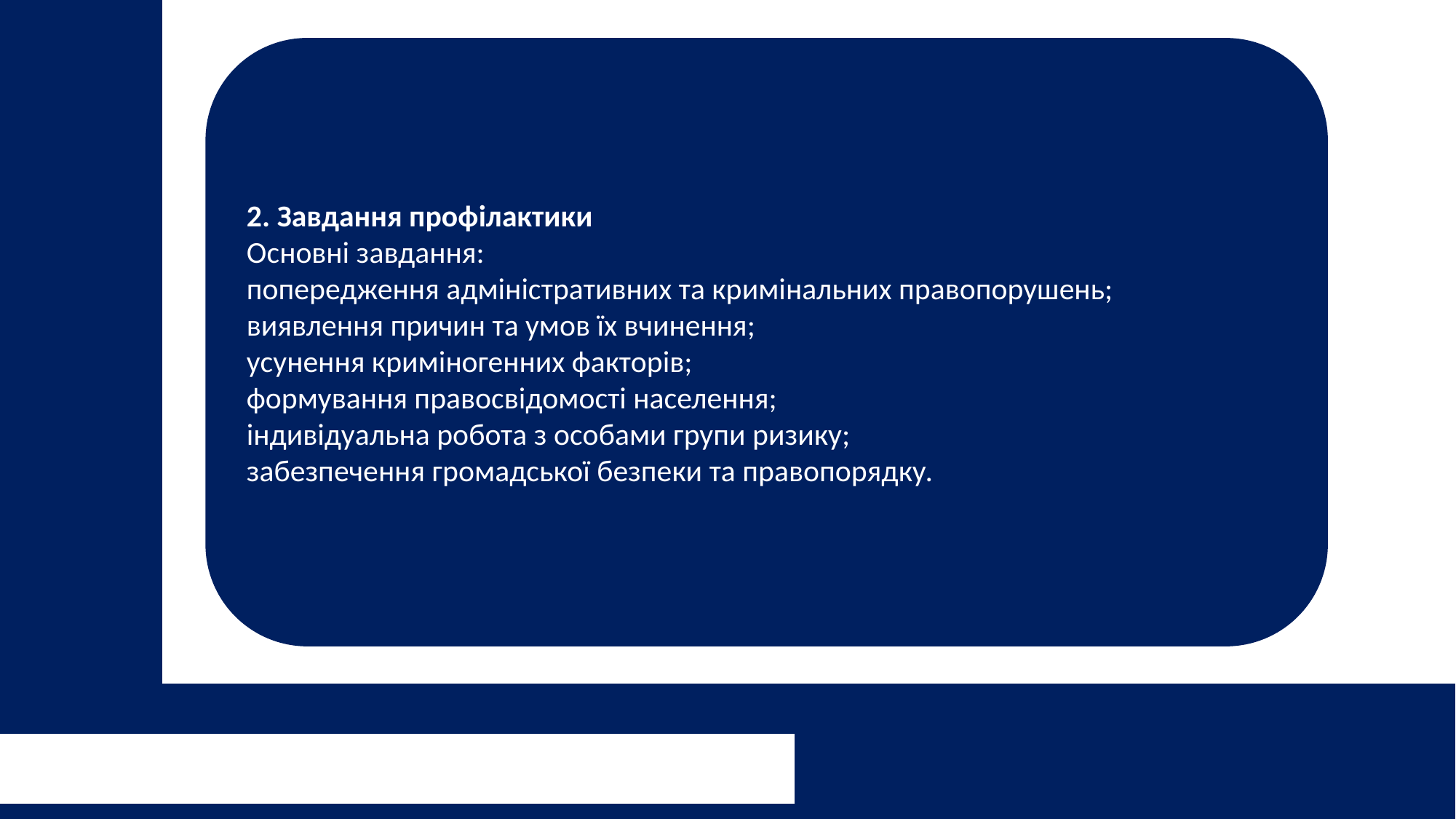

2. Завдання профілактики
Основні завдання:
попередження адміністративних та кримінальних правопорушень;
виявлення причин та умов їх вчинення;
усунення криміногенних факторів;
формування правосвідомості населення;
індивідуальна робота з особами групи ризику;
забезпечення громадської безпеки та правопорядку.